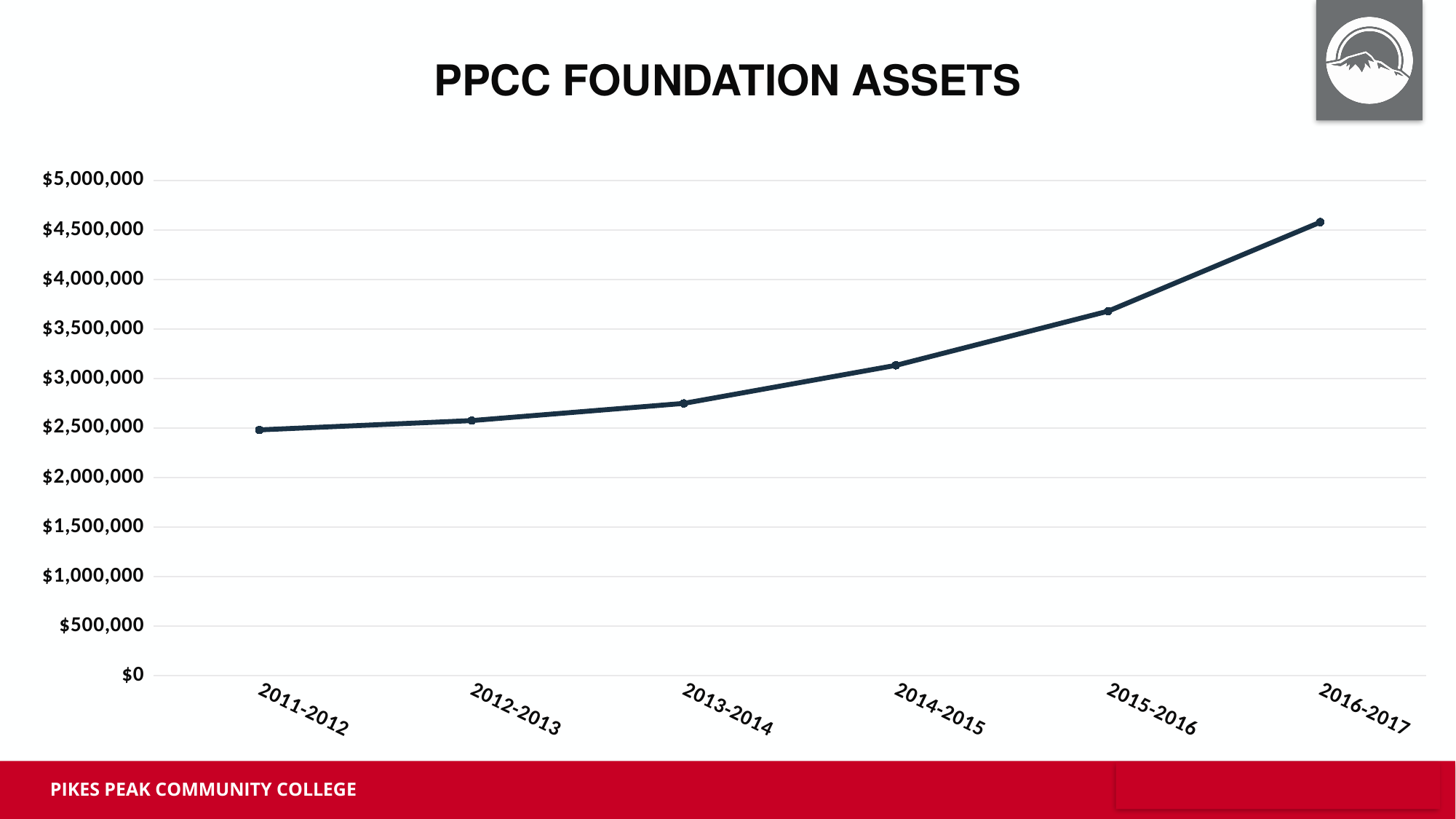

PPCC FOUNDATION ASSETS

### Chart

| Category |  ASSETS  |
|---|---|
| 2011-2012 | 2482295.0 |
| 2012-2013 | 2575760.0 |
| 2013-2014 | 2749448.0 |
| 2014-2015 | 3133896.0 |
| 2015-2016 | 3680652.0 |
| 2016-2017 | 4579728.0 |